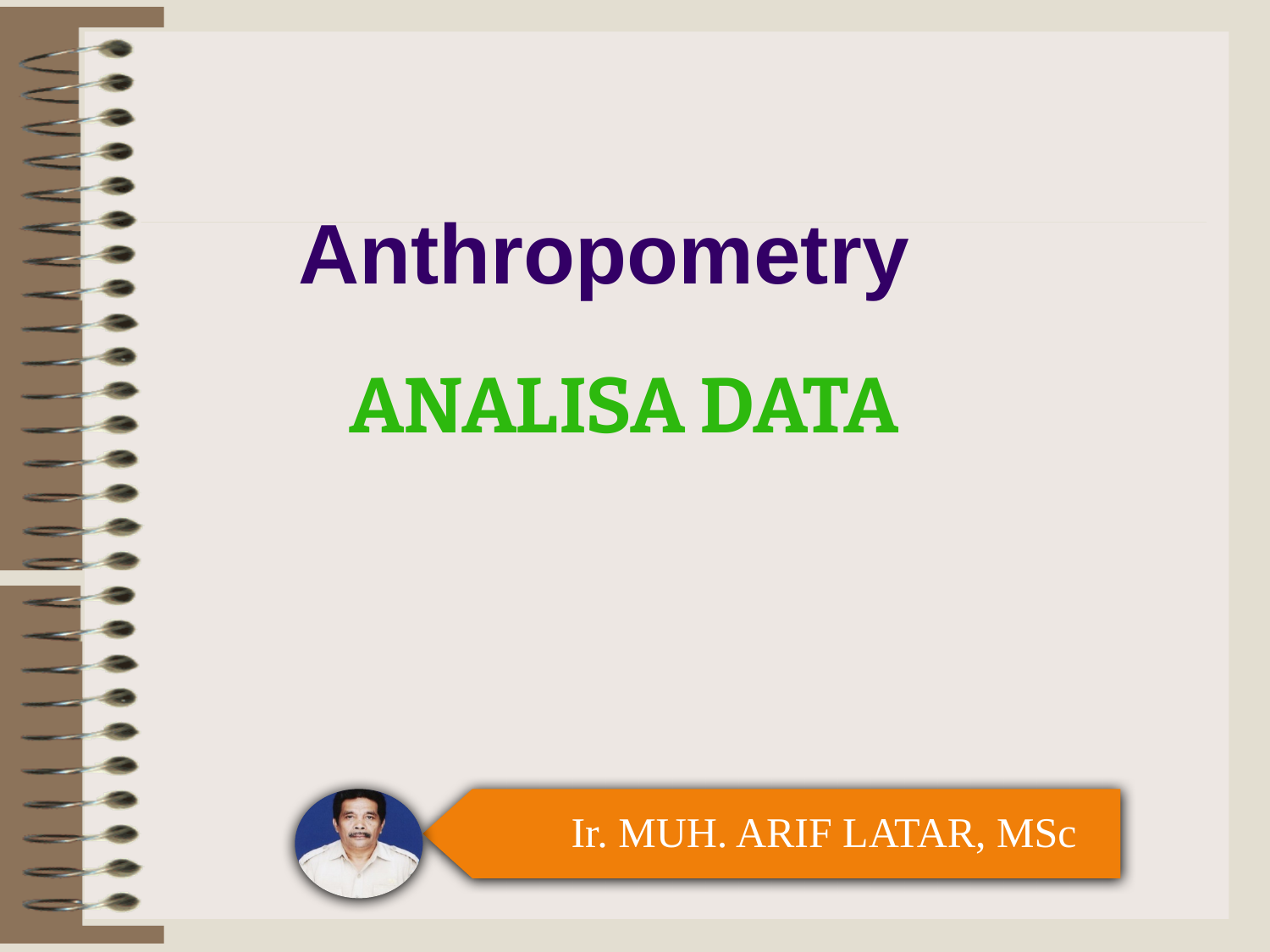

Anthropometry
Analisa data

Ir. MUH. ARIF LATAR, MSc